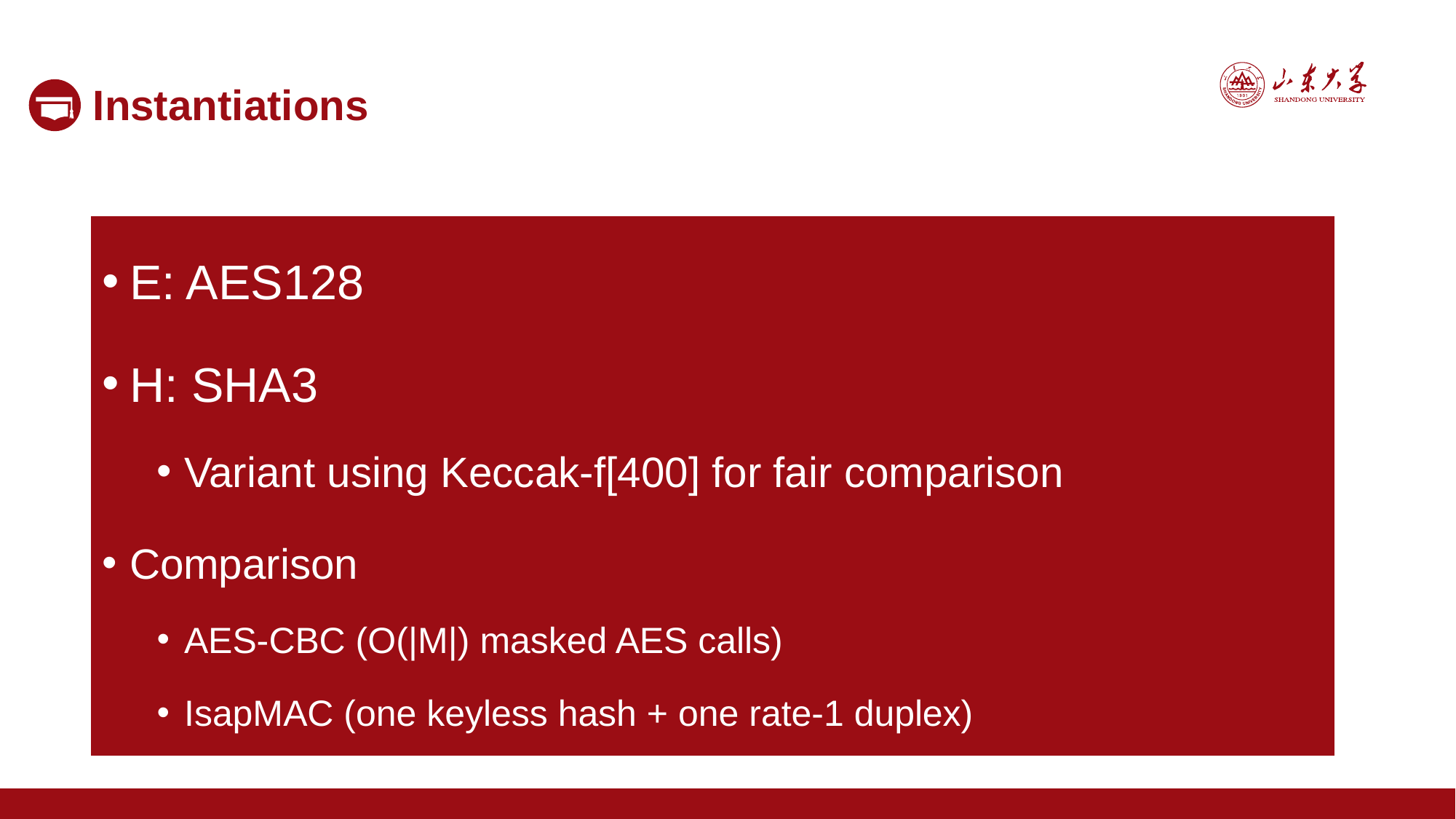

Instantiations
E: AES128
H: SHA3
Variant using Keccak-f[400] for fair comparison
Comparison
AES-CBC (O(|M|) masked AES calls)
IsapMAC (one keyless hash + one rate-1 duplex)